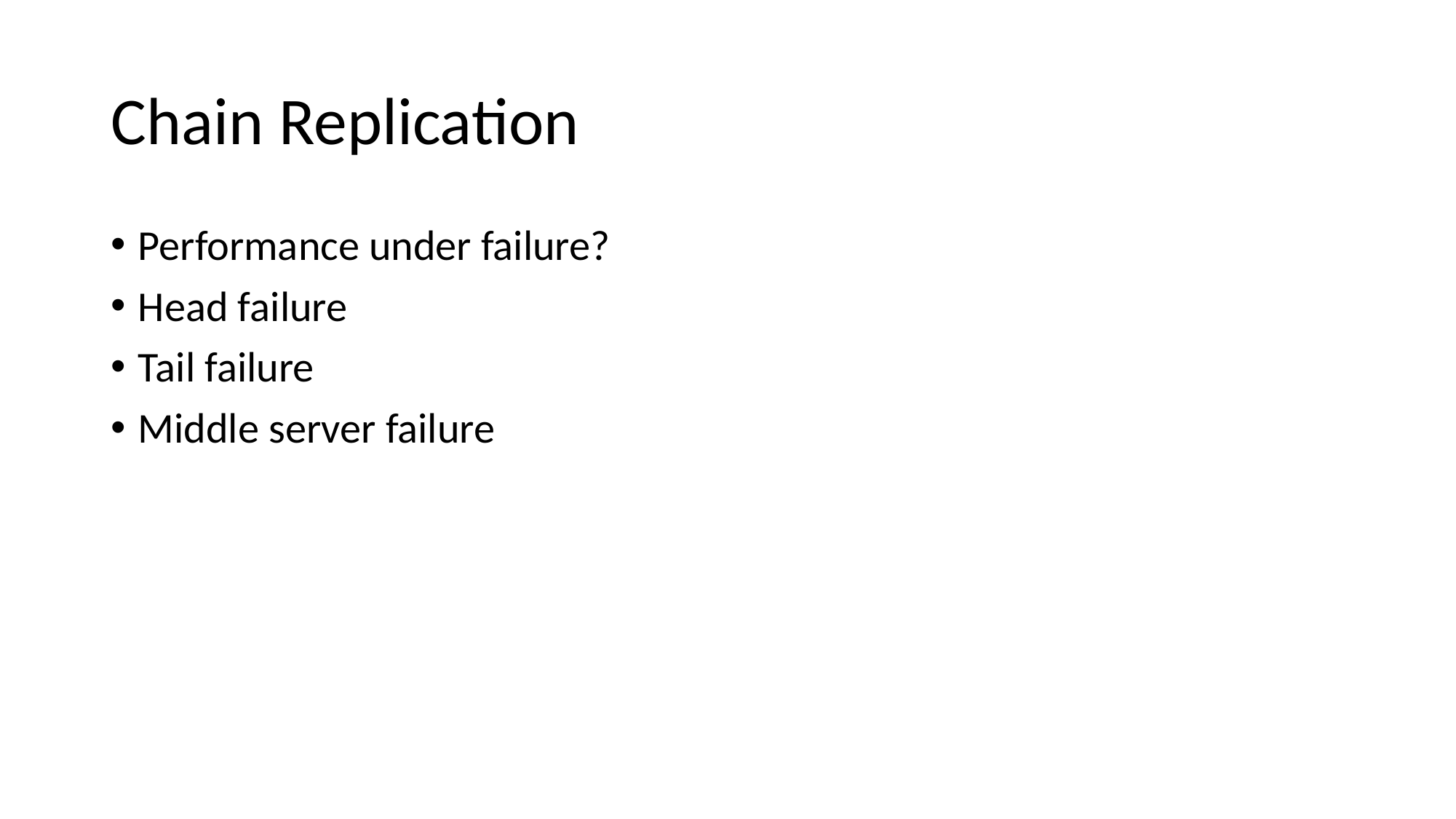

# Chain Replication
Performance under failure?
Head failure
Tail failure
Middle server failure